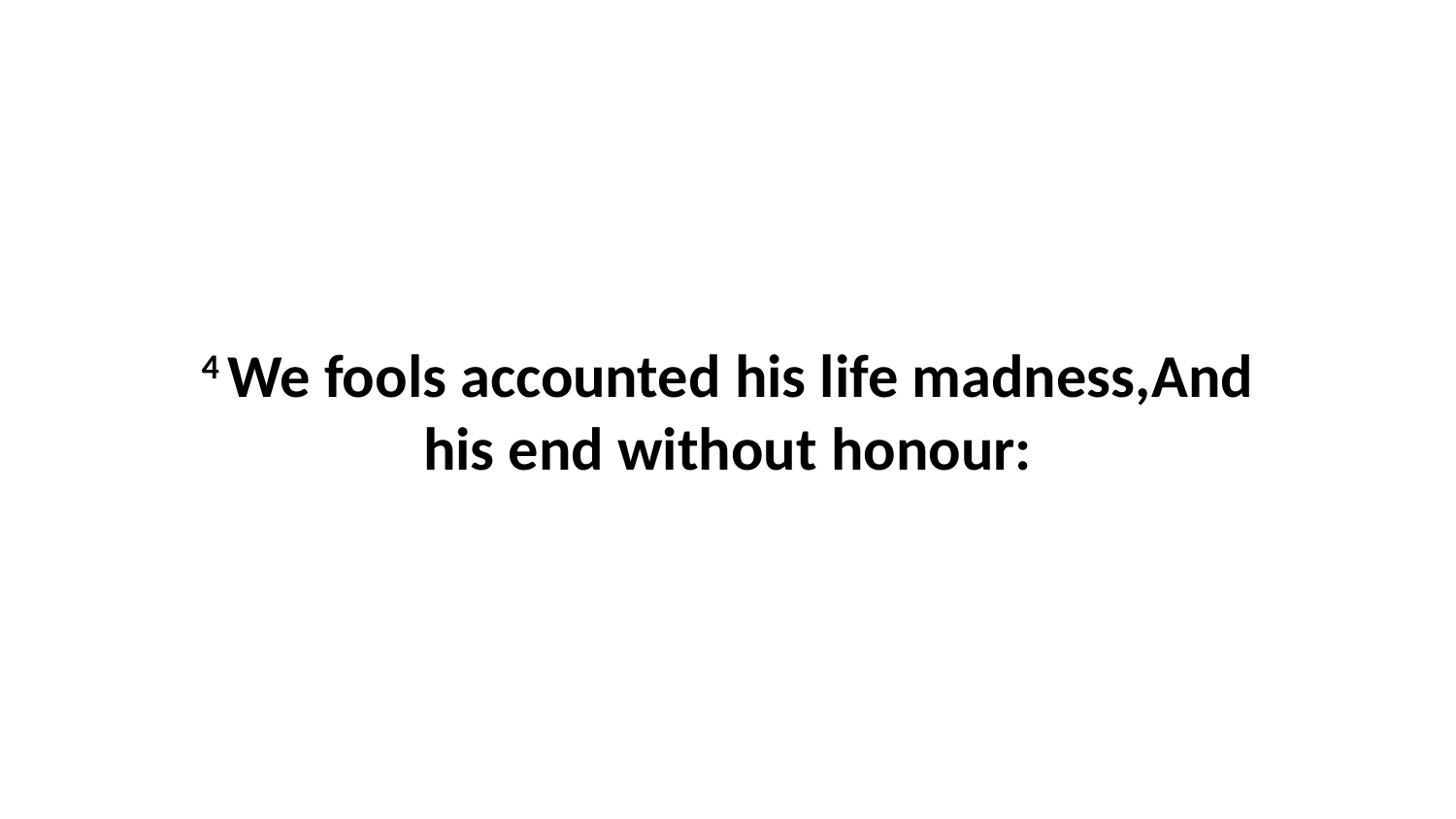

4 We fools accounted his life madness,And his end without honour: